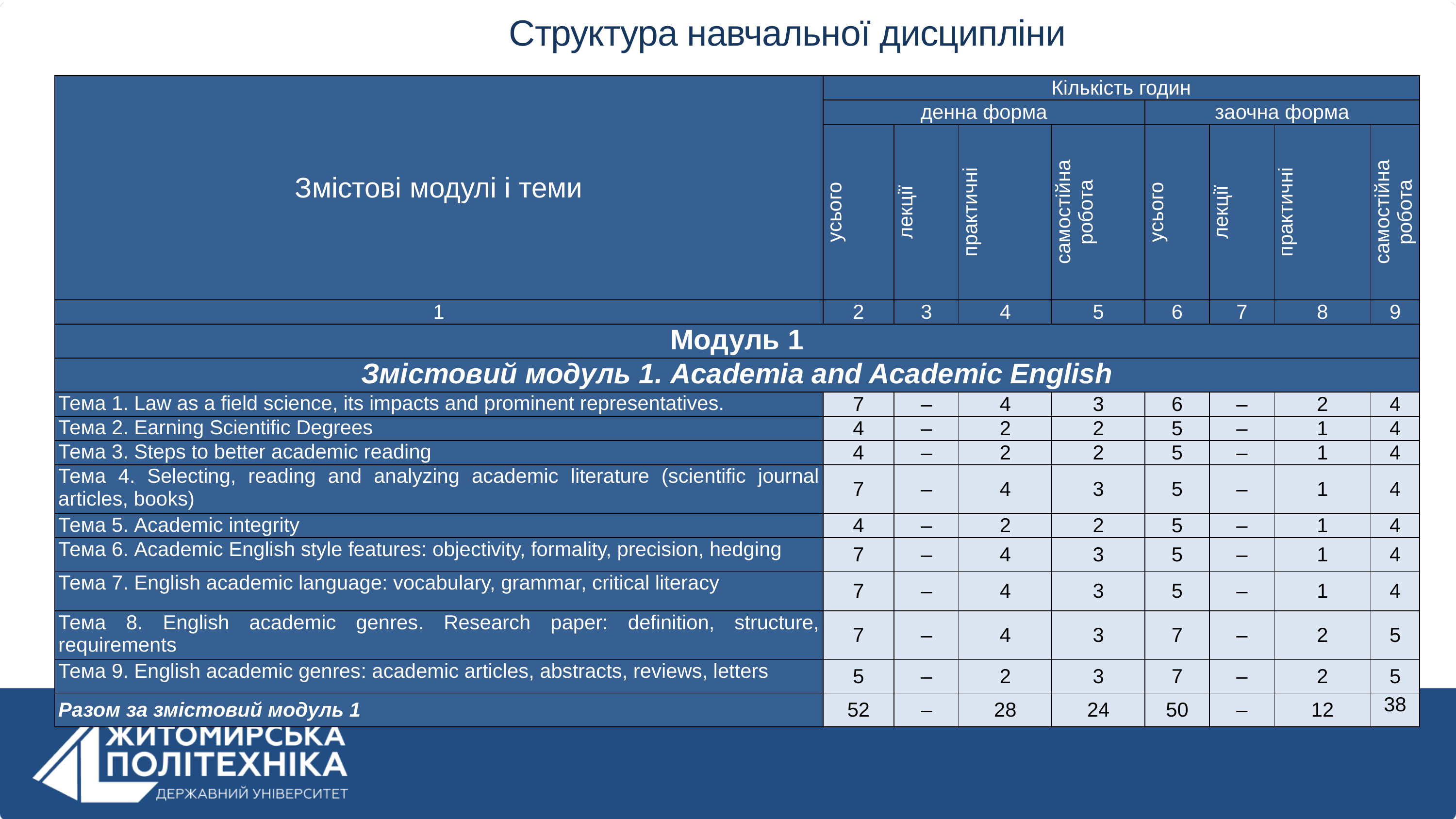

Структура навчальної дисципліни
| Змістові модулі і теми | Кількість годин |  |  |  |  |  |  |  |
| --- | --- | --- | --- | --- | --- | --- | --- | --- |
|  | денна форма |  |  |  | заочна форма |  |  |  |
|  | усього | лекції | практичні | самостійна робота | усього | лекції | практичні | самостійна робота |
| 1 | 2 | 3 | 4 | 5 | 6 | 7 | 8 | 9 |
| Модуль 1 |  |  |  |  |  |  |  |  |
| Змістовий модуль 1. Academia and Academic English |  |  |  |  |  |  |  |  |
| Тема 1. Law as a field science, its impacts and prominent representatives. | 7 | – | 4 | 3 | 6 | – | 2 | 4 |
| Тема 2. Earning Scientific Degrees | 4 | – | 2 | 2 | 5 | – | 1 | 4 |
| Тема 3. Steps to better academic reading | 4 | – | 2 | 2 | 5 | – | 1 | 4 |
| Тема 4. Selecting, reading and analyzing academic literature (scientific journal articles, books) | 7 | – | 4 | 3 | 5 | – | 1 | 4 |
| Тема 5. Academic integrity | 4 | – | 2 | 2 | 5 | – | 1 | 4 |
| Тема 6. Academic English style features: objectivity, formality, precision, hedging | 7 | – | 4 | 3 | 5 | – | 1 | 4 |
| Тема 7. English academic language: vocabulary, grammar, critical literacy | 7 | – | 4 | 3 | 5 | – | 1 | 4 |
| Тема 8. English academic genres. Research paper: definition, structure, requirements | 7 | – | 4 | 3 | 7 | – | 2 | 5 |
| Тема 9. English academic genres: academic articles, abstracts, reviews, letters | 5 | – | 2 | 3 | 7 | – | 2 | 5 |
| Разом за змістовий модуль 1 | 52 | – | 28 | 24 | 50 | – | 12 | 38 |